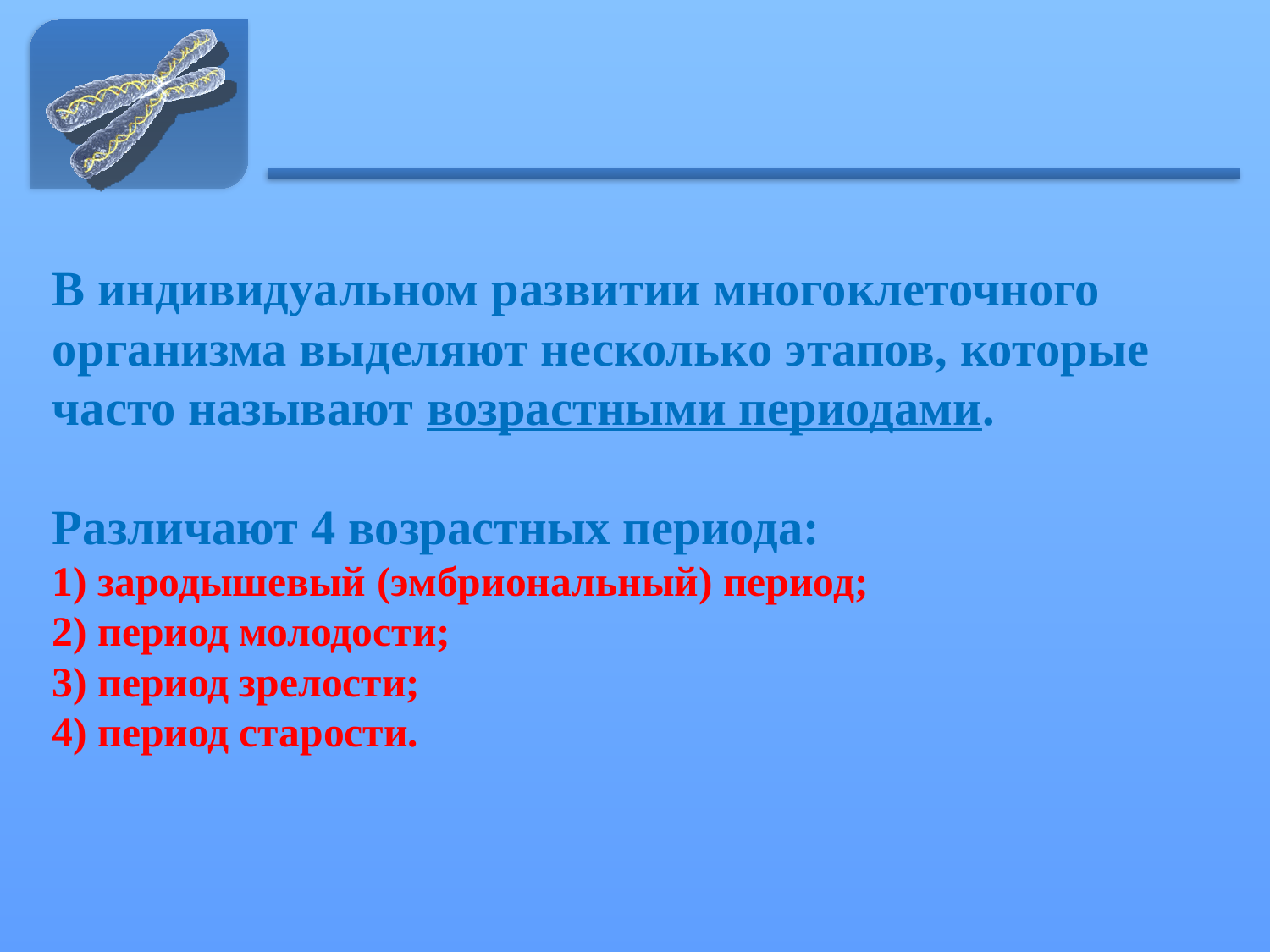

# В индивидуальном развитии многоклеточного организма выделяют несколько этапов, которые часто называют возрастными периодами. Различают 4 возрастных периода: 1) зародышевый (эмбриональный) период; 2) период молодости; 3) период зрелости; 4) период старости.